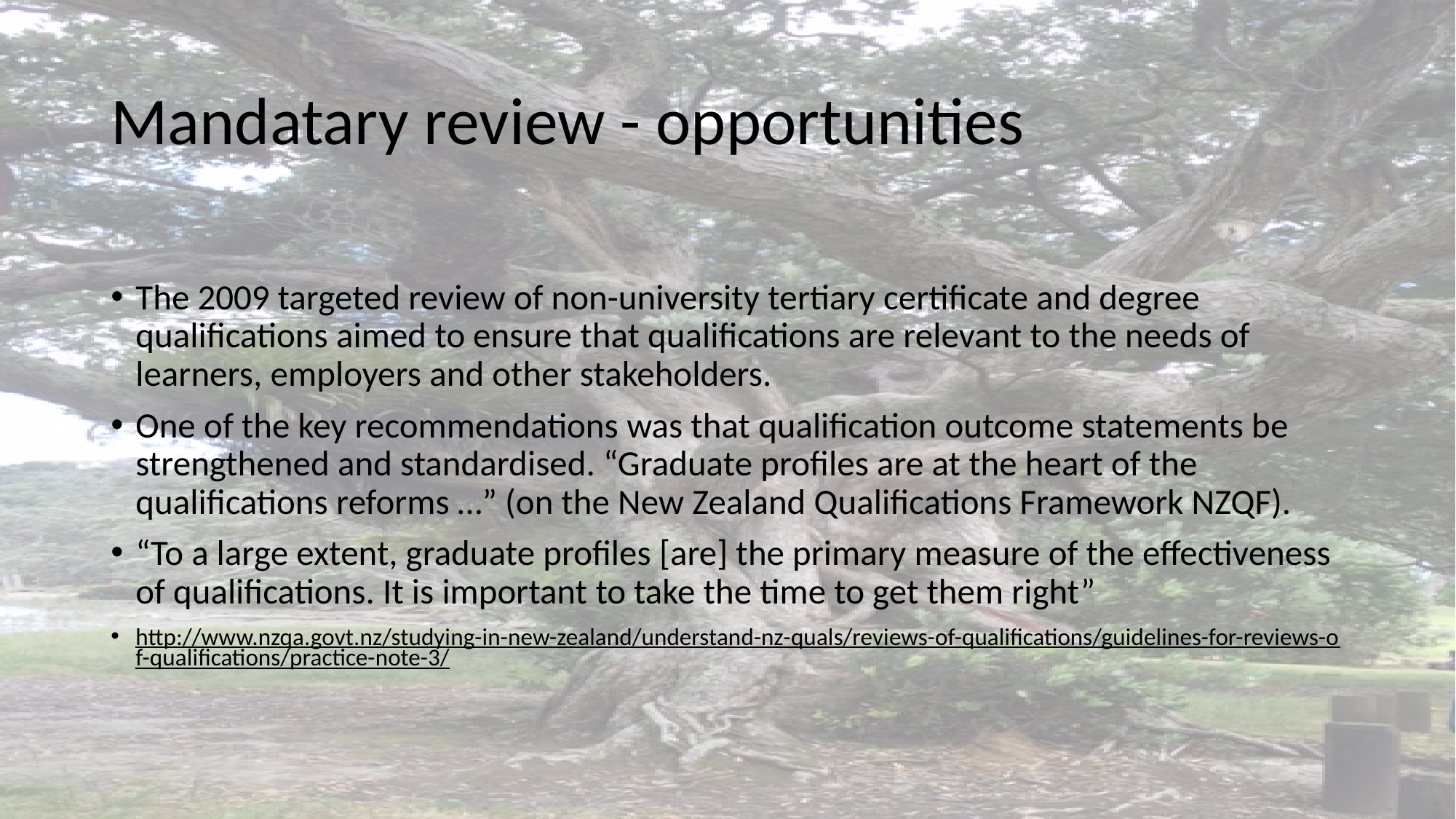

# Mandatary review - opportunities

The 2009 targeted review of non-university tertiary certificate and degree qualifications aimed to ensure that qualifications are relevant to the needs of learners, employers and other stakeholders.
One of the key recommendations was that qualification outcome statements be strengthened and standardised. “Graduate profiles are at the heart of the qualifications reforms …” (on the New Zealand Qualifications Framework NZQF).
“To a large extent, graduate profiles [are] the primary measure of the effectiveness of qualifications. It is important to take the time to get them right”
http://www.nzqa.govt.nz/studying-in-new-zealand/understand-nz-quals/reviews-of-qualifications/guidelines-for-reviews-of-qualifications/practice-note-3/